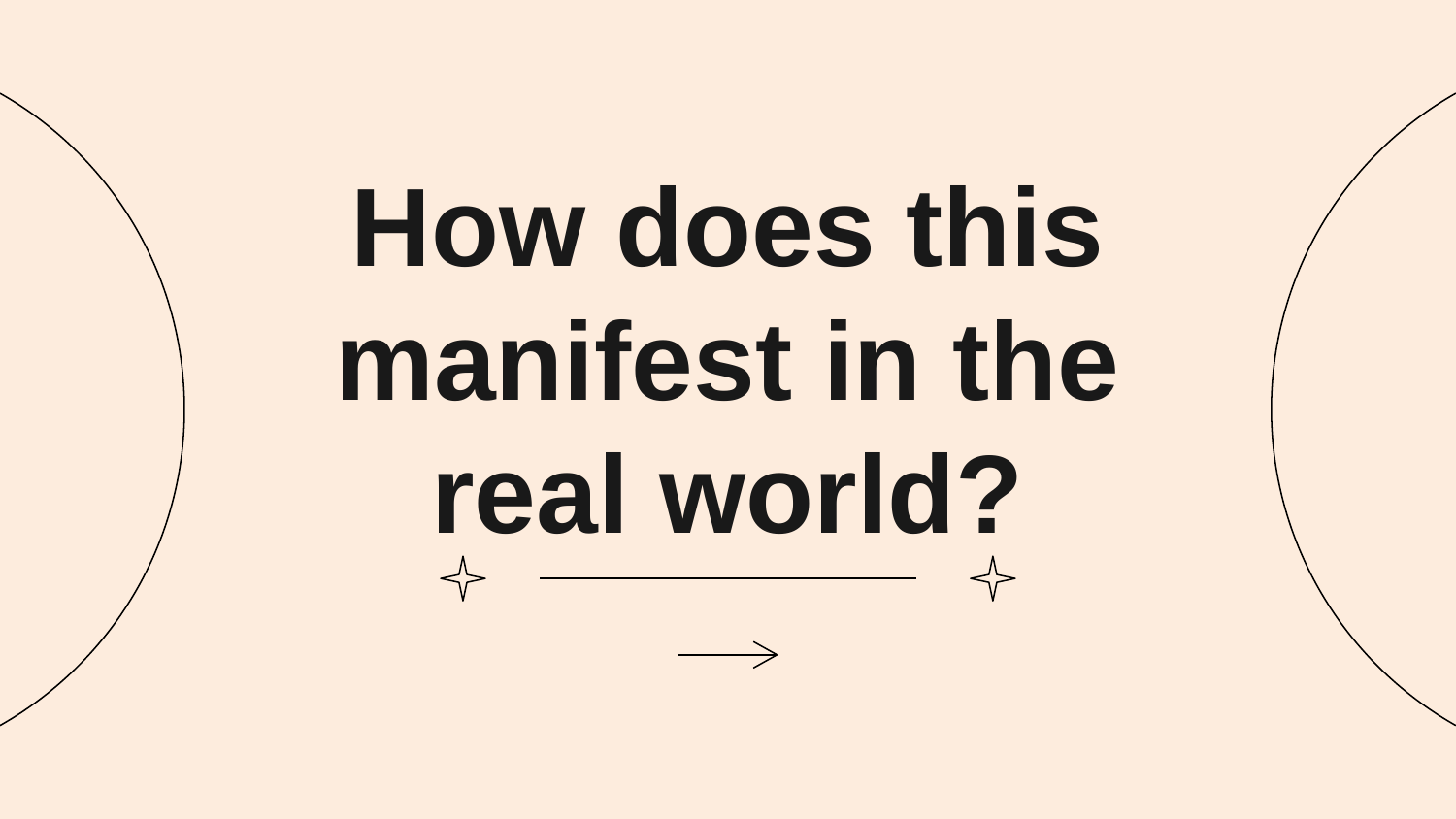

# How does this manifest in the real world?